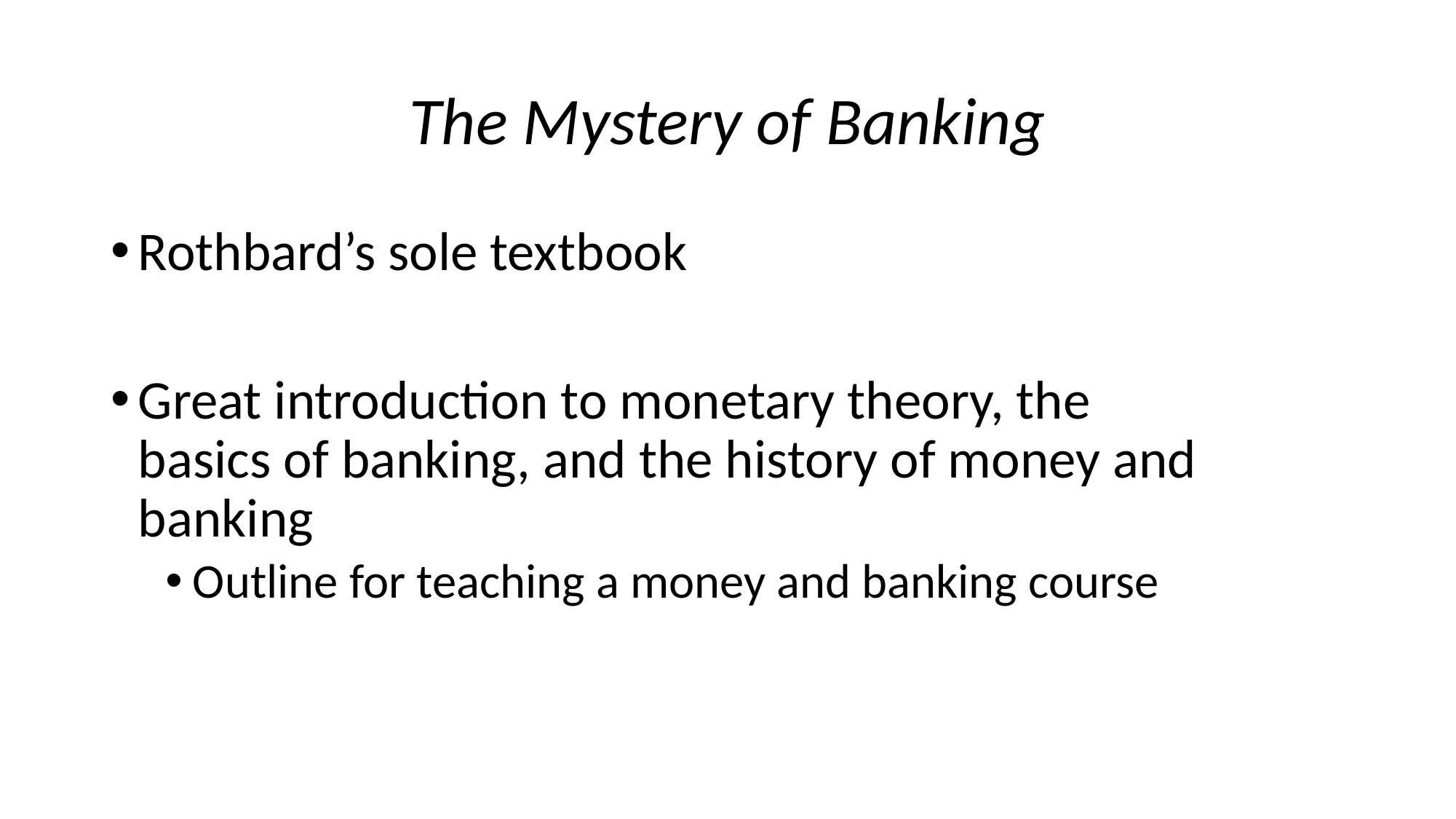

# The Mystery of Banking
Rothbard’s sole textbook

Great introduction to monetary theory, the basics of banking, and the history of money and banking
Outline for teaching a money and banking course